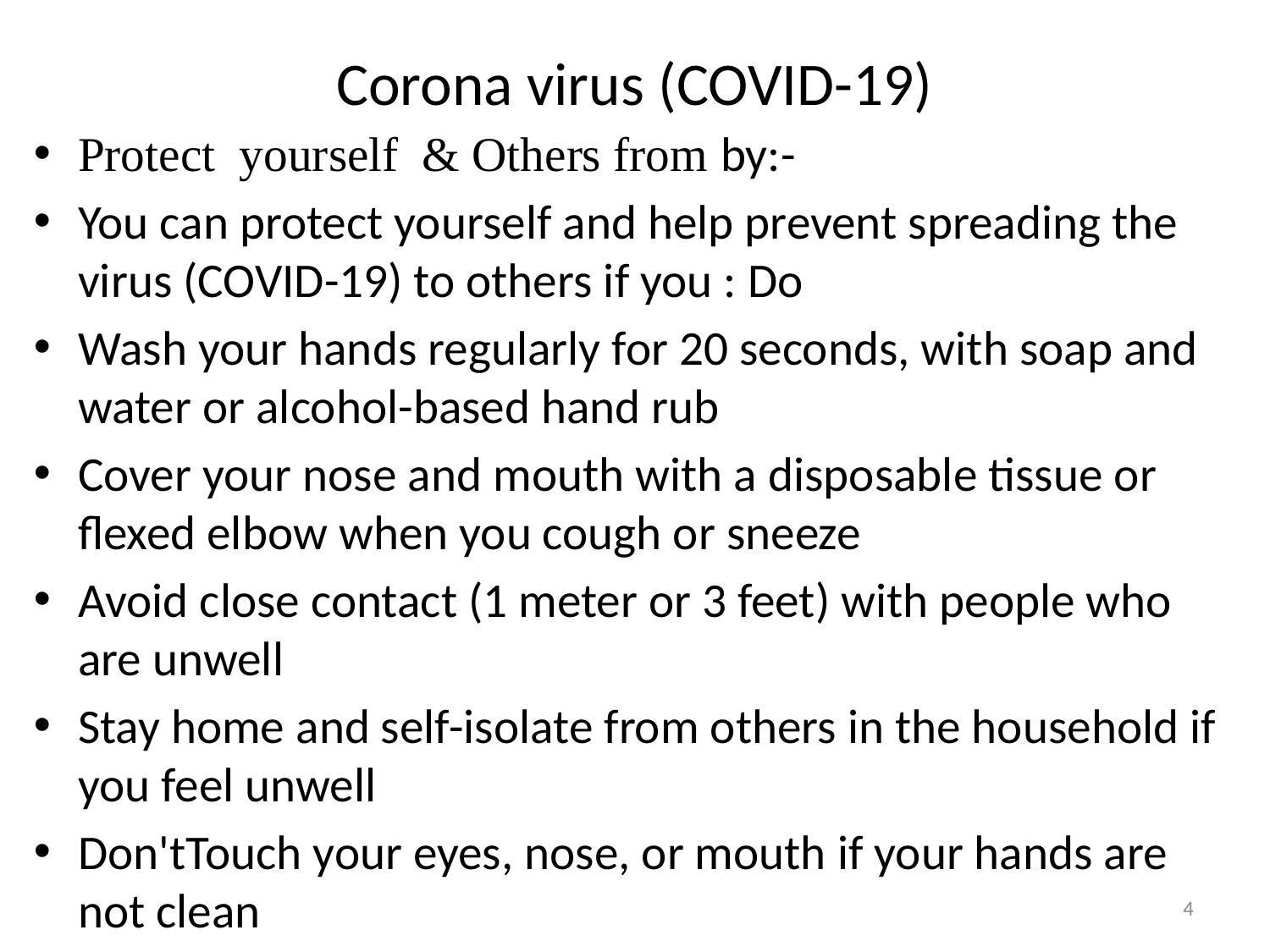

# Corona virus (COVID-19)
Protect  yourself  & Others from by:-
You can protect yourself and help prevent spreading the virus (COVID-19) to others if you : Do
Wash your hands regularly for 20 seconds, with soap and water or alcohol-based hand rub
Cover your nose and mouth with a disposable tissue or flexed elbow when you cough or sneeze
Avoid close contact (1 meter or 3 feet) with people who are unwell
Stay home and self-isolate from others in the household if you feel unwell
Don'tTouch your eyes, nose, or mouth if your hands are not clean
4